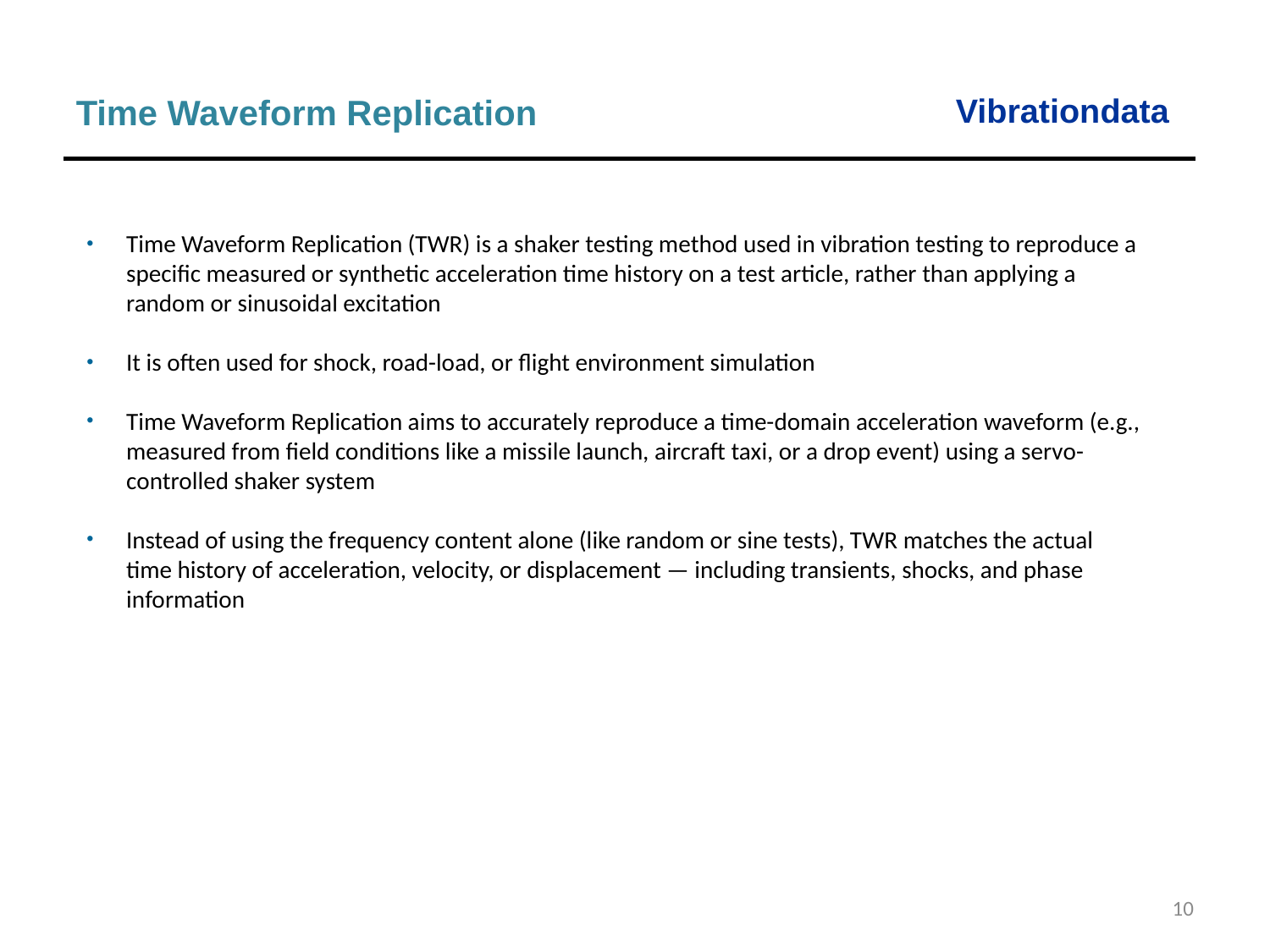

Time Waveform Replication
Time Waveform Replication (TWR) is a shaker testing method used in vibration testing to reproduce a specific measured or synthetic acceleration time history on a test article, rather than applying a random or sinusoidal excitation

It is often used for shock, road-load, or flight environment simulation

Time Waveform Replication aims to accurately reproduce a time-domain acceleration waveform (e.g., measured from field conditions like a missile launch, aircraft taxi, or a drop event) using a servo-controlled shaker system

Instead of using the frequency content alone (like random or sine tests), TWR matches the actual time history of acceleration, velocity, or displacement — including transients, shocks, and phase information

10